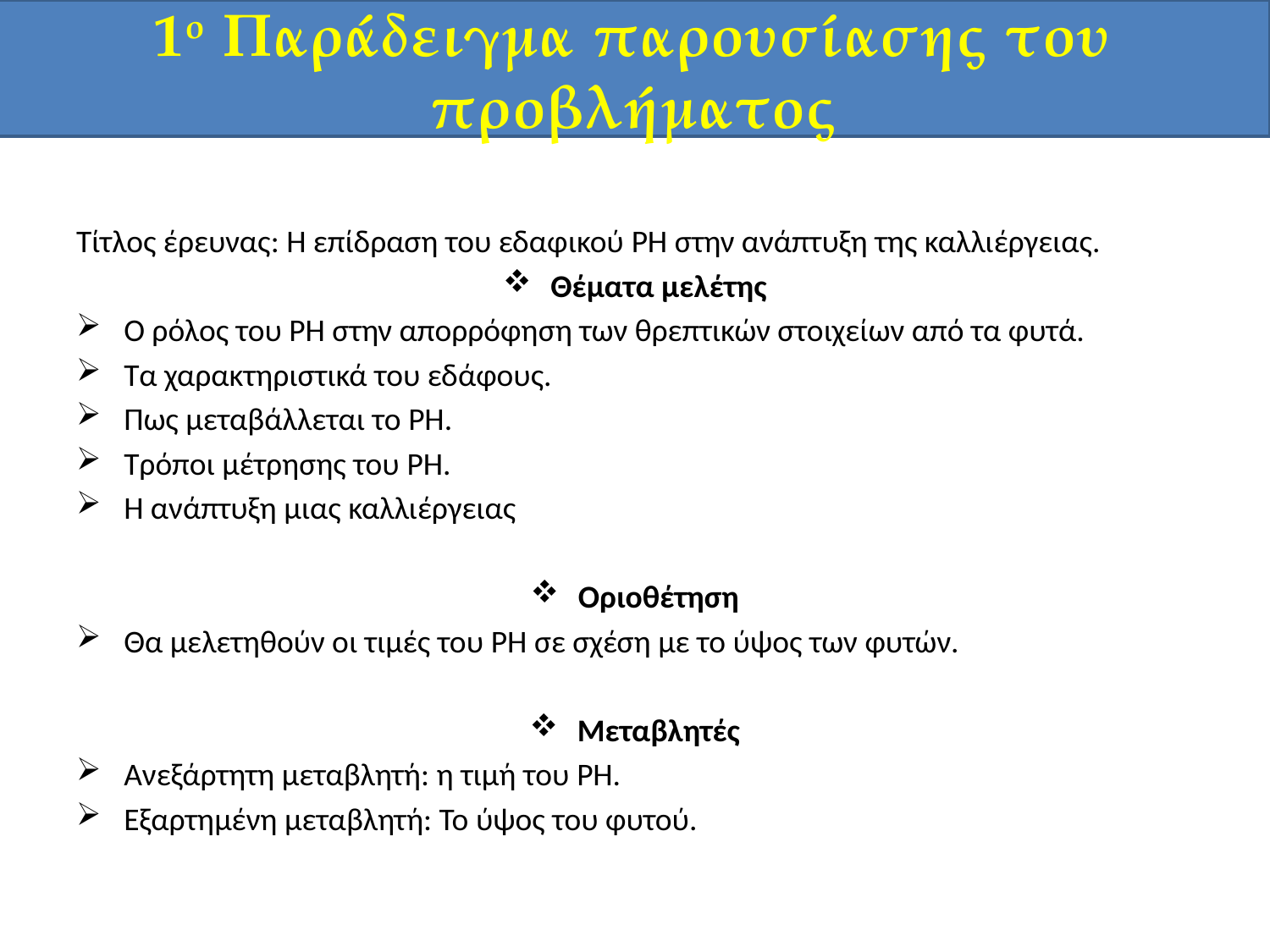

1ο Παράδειγμα παρουσίασης του προβλήματος

Τίτλος έρευνας: Η επίδραση του εδαφικού PH στην ανάπτυξη της καλλιέργειας.
Θέματα μελέτης
Ο ρόλος του PH στην απορρόφηση των θρεπτικών στοιχείων από τα φυτά.
Τα χαρακτηριστικά του εδάφους.
Πως μεταβάλλεται το PH.
Τρόποι μέτρησης του PH.
Η ανάπτυξη μιας καλλιέργειας

Οριοθέτηση
Θα μελετηθούν οι τιμές του PH σε σχέση με το ύψος των φυτών.

Μεταβλητές
Ανεξάρτητη μεταβλητή: η τιμή του PH.
Εξαρτημένη μεταβλητή: Το ύψος του φυτού.